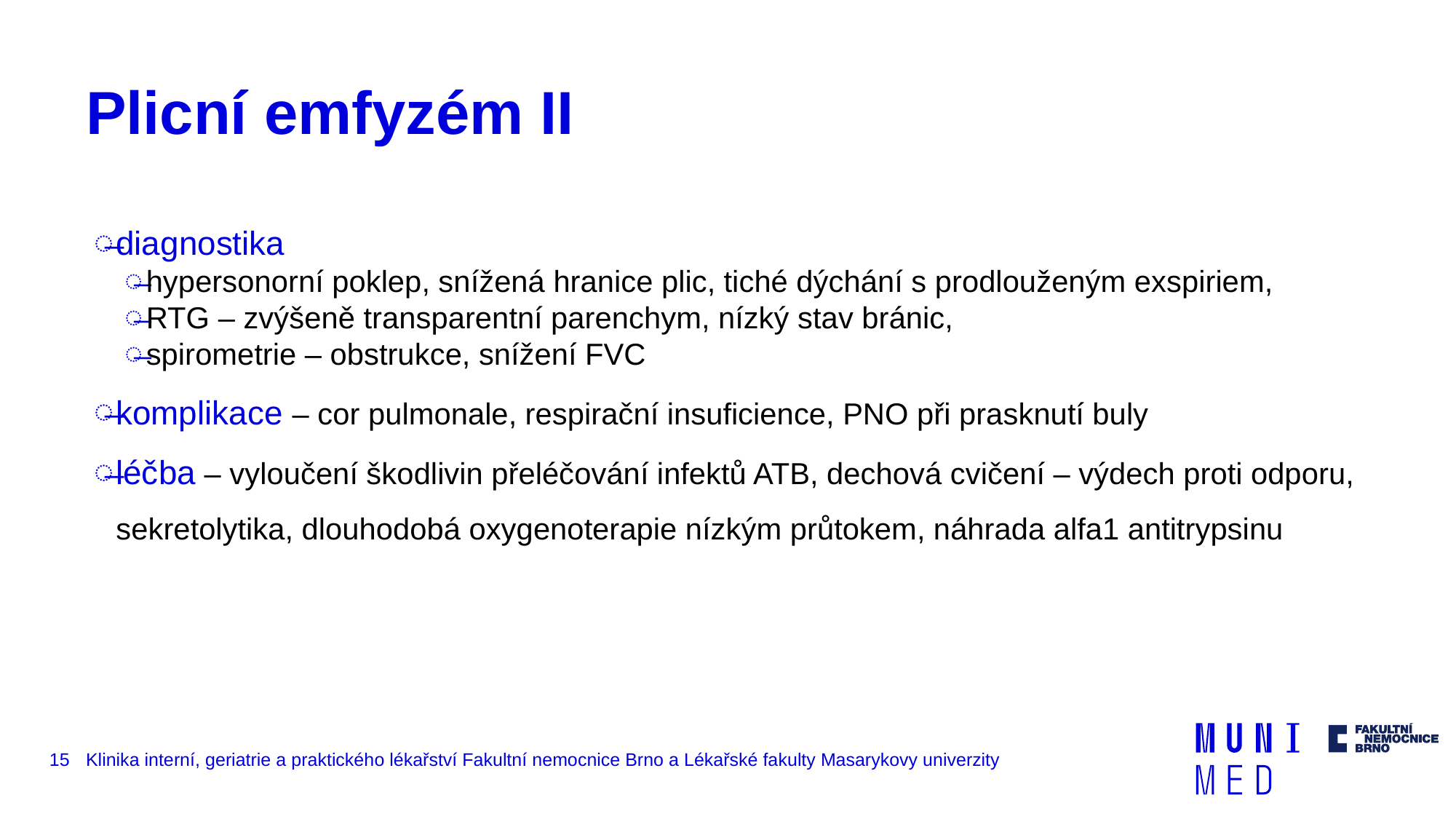

# Plicní emfyzém II
diagnostika
hypersonorní poklep, snížená hranice plic, tiché dýchání s prodlouženým exspiriem,
RTG – zvýšeně transparentní parenchym, nízký stav bránic,
spirometrie – obstrukce, snížení FVC
komplikace – cor pulmonale, respirační insuficience, PNO při prasknutí buly
léčba – vyloučení škodlivin přeléčování infektů ATB, dechová cvičení – výdech proti odporu, sekretolytika, dlouhodobá oxygenoterapie nízkým průtokem, náhrada alfa1 antitrypsinu
15
Klinika interní, geriatrie a praktického lékařství Fakultní nemocnice Brno a Lékařské fakulty Masarykovy univerzity